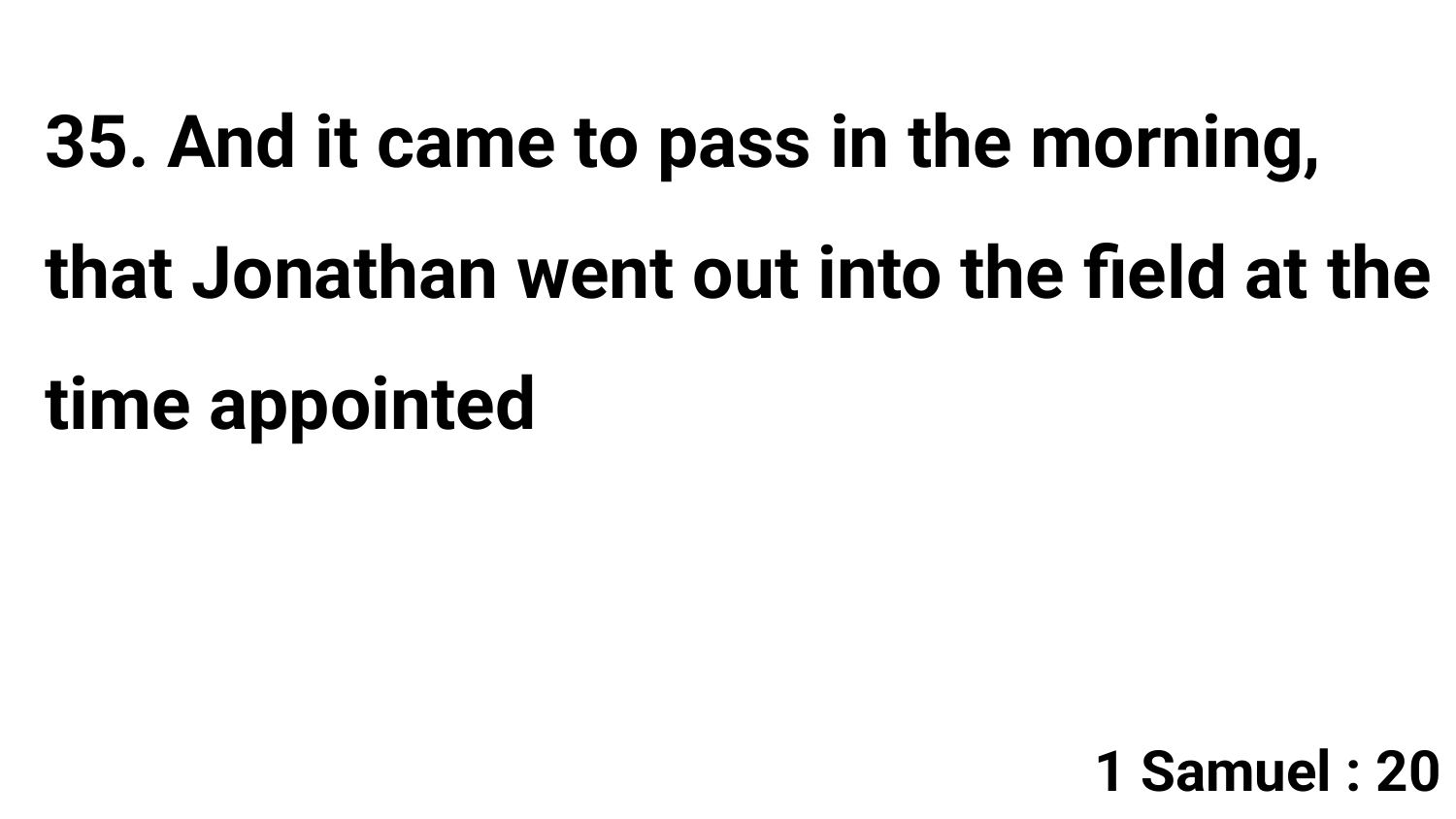

35. And it came to pass in the morning, that Jonathan went out into the field at the time appointed
1 Samuel : 20